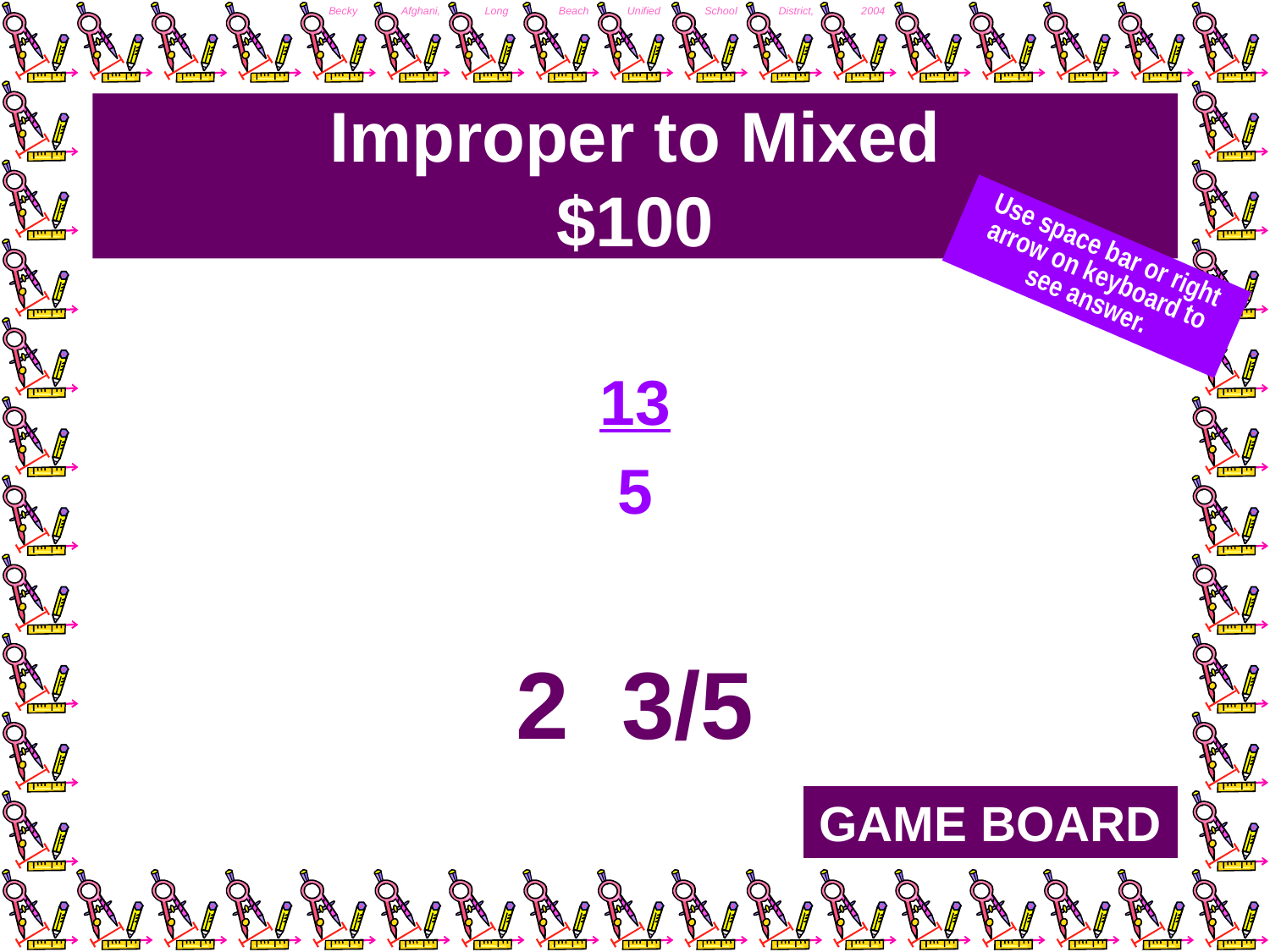

# Improper to Mixed $100
Use space bar or right arrow on keyboard to see answer.
13
5
2  3/5
GAME BOARD